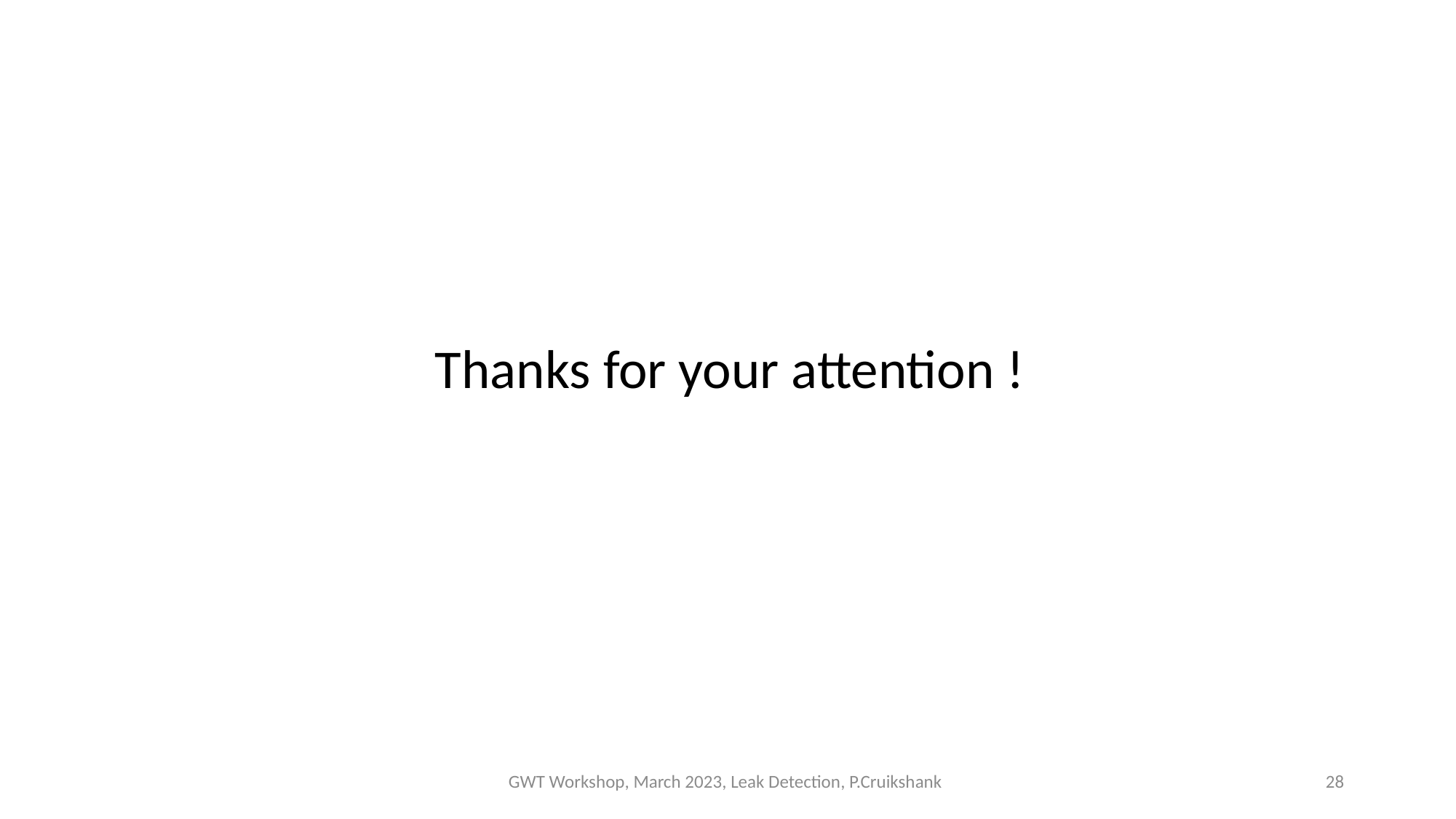

Thanks for your attention !
GWT Workshop, March 2023, Leak Detection, P.Cruikshank
28